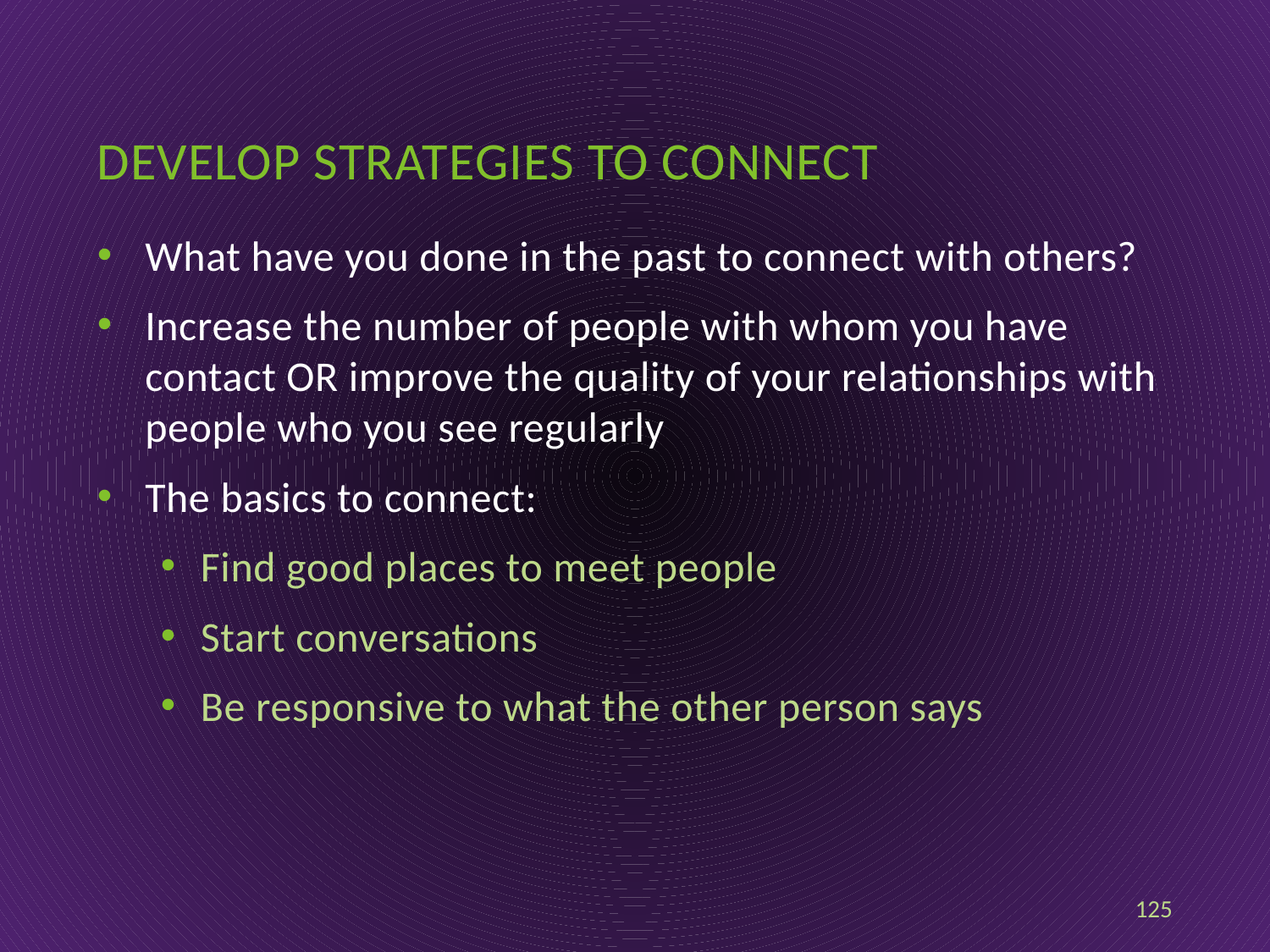

# Develop strategies to connect
What have you done in the past to connect with others?
Increase the number of people with whom you have contact OR improve the quality of your relationships with people who you see regularly
The basics to connect:
Find good places to meet people
Start conversations
Be responsive to what the other person says
125